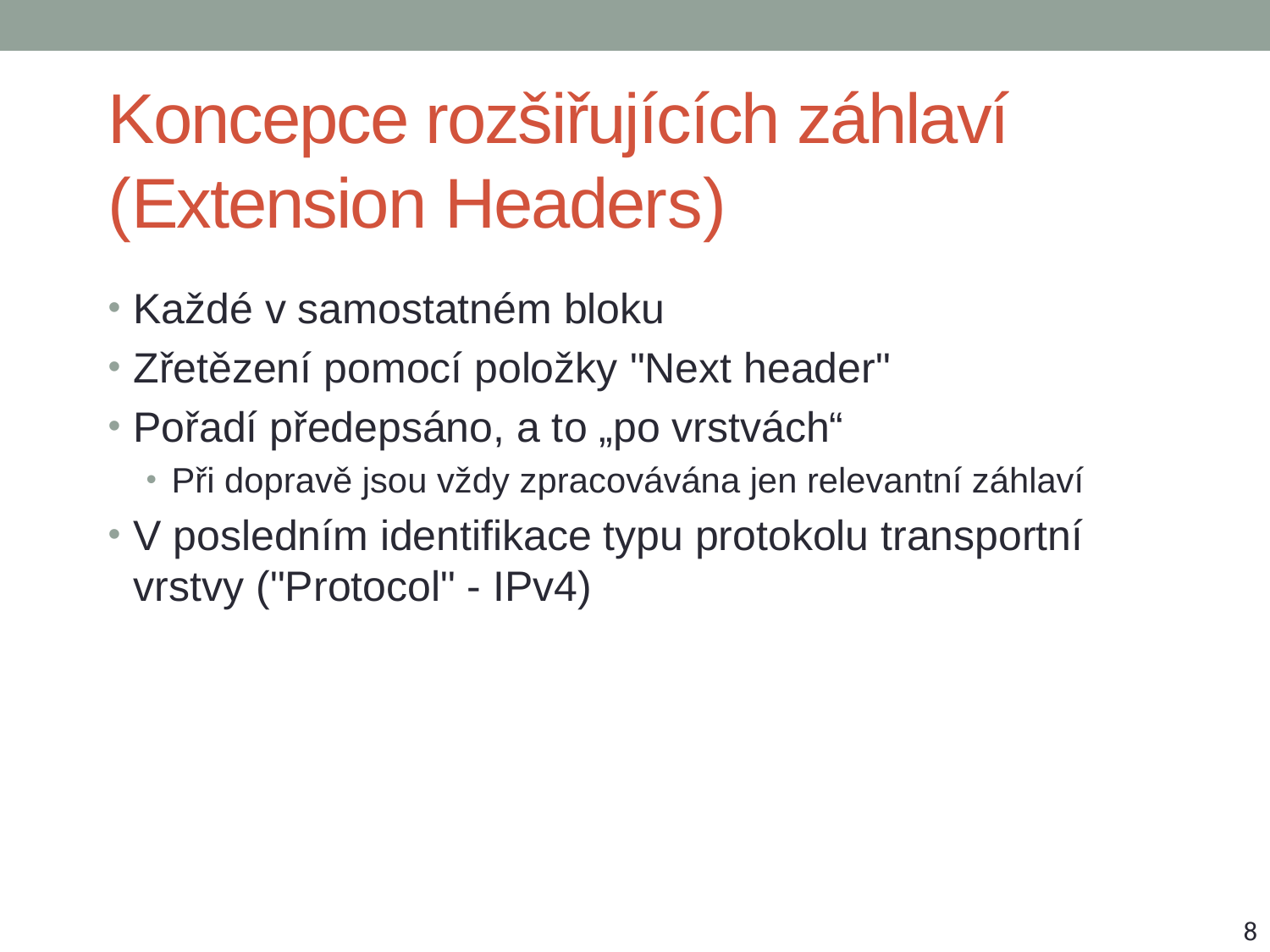

# Koncepce rozšiřujících záhlaví (Extension Headers)
Každé v samostatném bloku
Zřetězení pomocí položky "Next header"
Pořadí předepsáno, a to „po vrstvách“
Při dopravě jsou vždy zpracovávána jen relevantní záhlaví
V posledním identifikace typu protokolu transportní vrstvy ("Protocol" - IPv4)
8